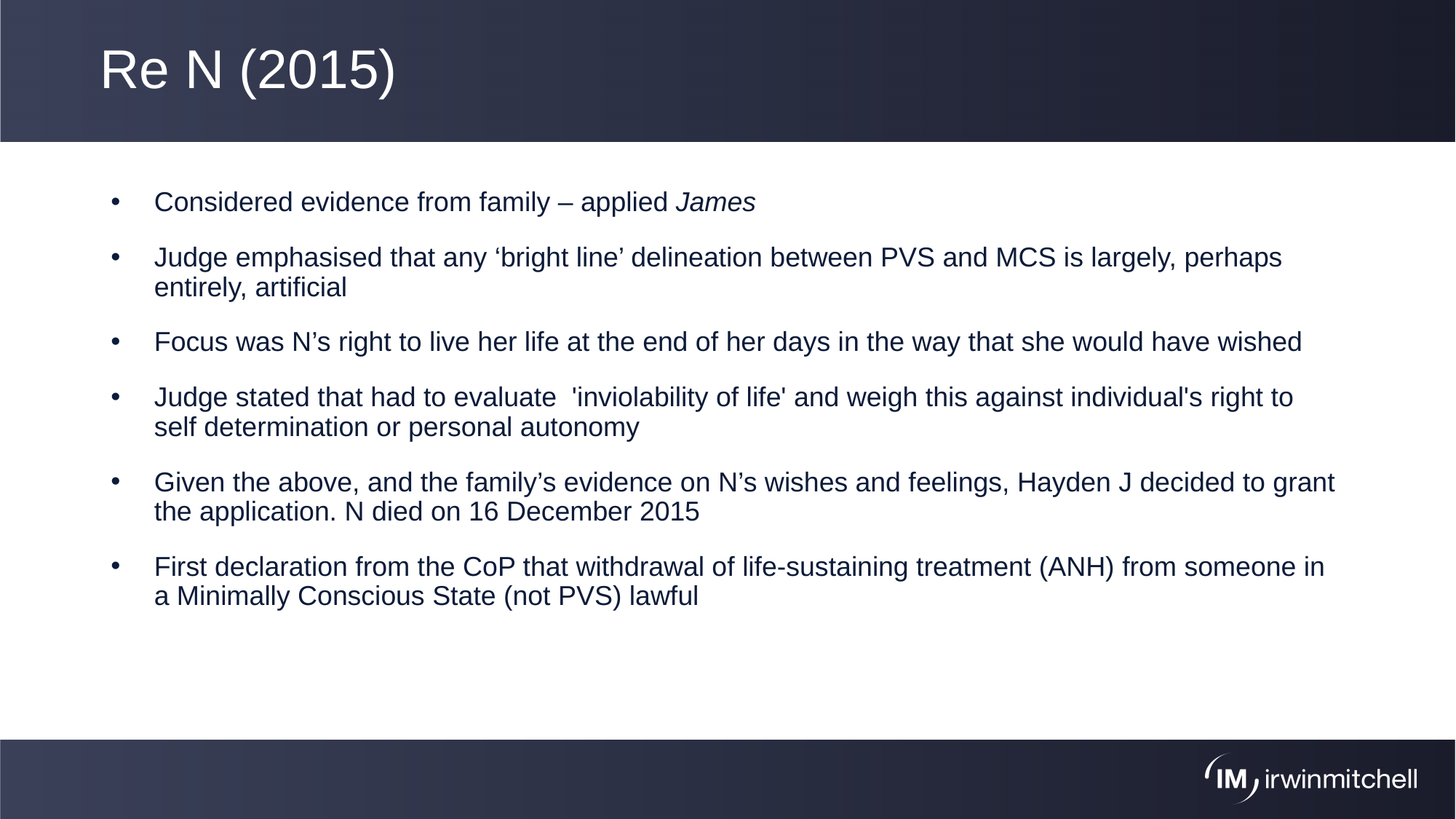

# Re N (2015)
Considered evidence from family – applied James
Judge emphasised that any ‘bright line’ delineation between PVS and MCS is largely, perhaps entirely, artificial
Focus was N’s right to live her life at the end of her days in the way that she would have wished
Judge stated that had to evaluate  'inviolability of life' and weigh this against individual's right to self determination or personal autonomy
Given the above, and the family’s evidence on N’s wishes and feelings, Hayden J decided to grant the application. N died on 16 December 2015
First declaration from the CoP that withdrawal of life-sustaining treatment (ANH) from someone in a Minimally Conscious State (not PVS) lawful